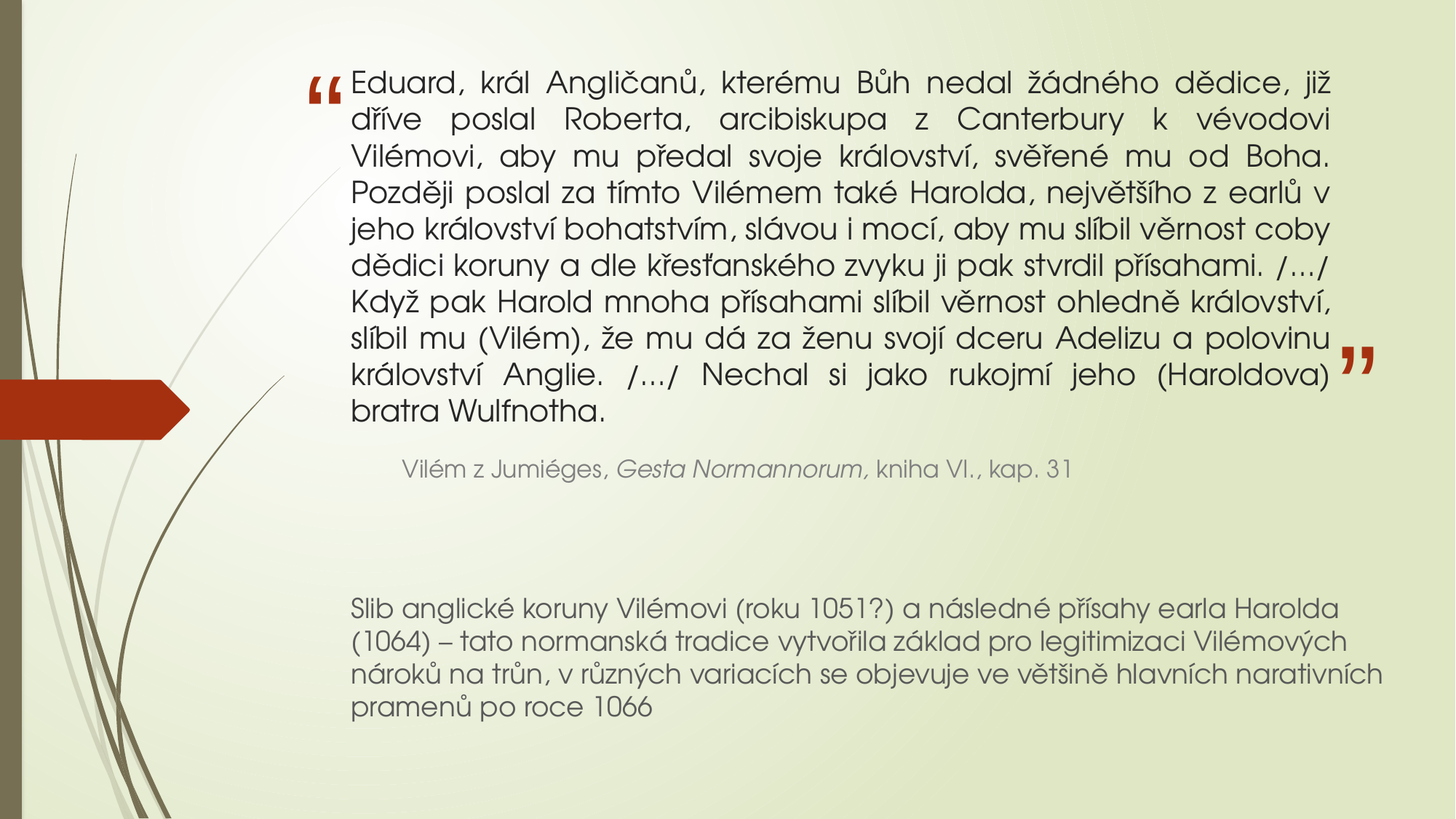

# Eduard, král Angličanů, kterému Bůh nedal žádného dědice, již dříve poslal Roberta, arcibiskupa z Canterbury k vévodovi Vilémovi, aby mu předal svoje království, svěřené mu od Boha. Později poslal za tímto Vilémem také Harolda, největšího z earlů v jeho království bohatstvím, slávou i mocí, aby mu slíbil věrnost coby dědici koruny a dle křesťanského zvyku ji pak stvrdil přísahami. /…/ Když pak Harold mnoha přísahami slíbil věrnost ohledně království, slíbil mu (Vilém), že mu dá za ženu svojí dceru Adelizu a polovinu království Anglie. /…/ Nechal si jako rukojmí jeho (Haroldova) bratra Wulfnotha.
Vilém z Jumiéges, Gesta Normannorum, kniha VI., kap. 31
Slib anglické koruny Vilémovi (roku 1051?) a následné přísahy earla Harolda (1064) – tato normanská tradice vytvořila základ pro legitimizaci Vilémových nároků na trůn, v různých variacích se objevuje ve většině hlavních narativních pramenů po roce 1066